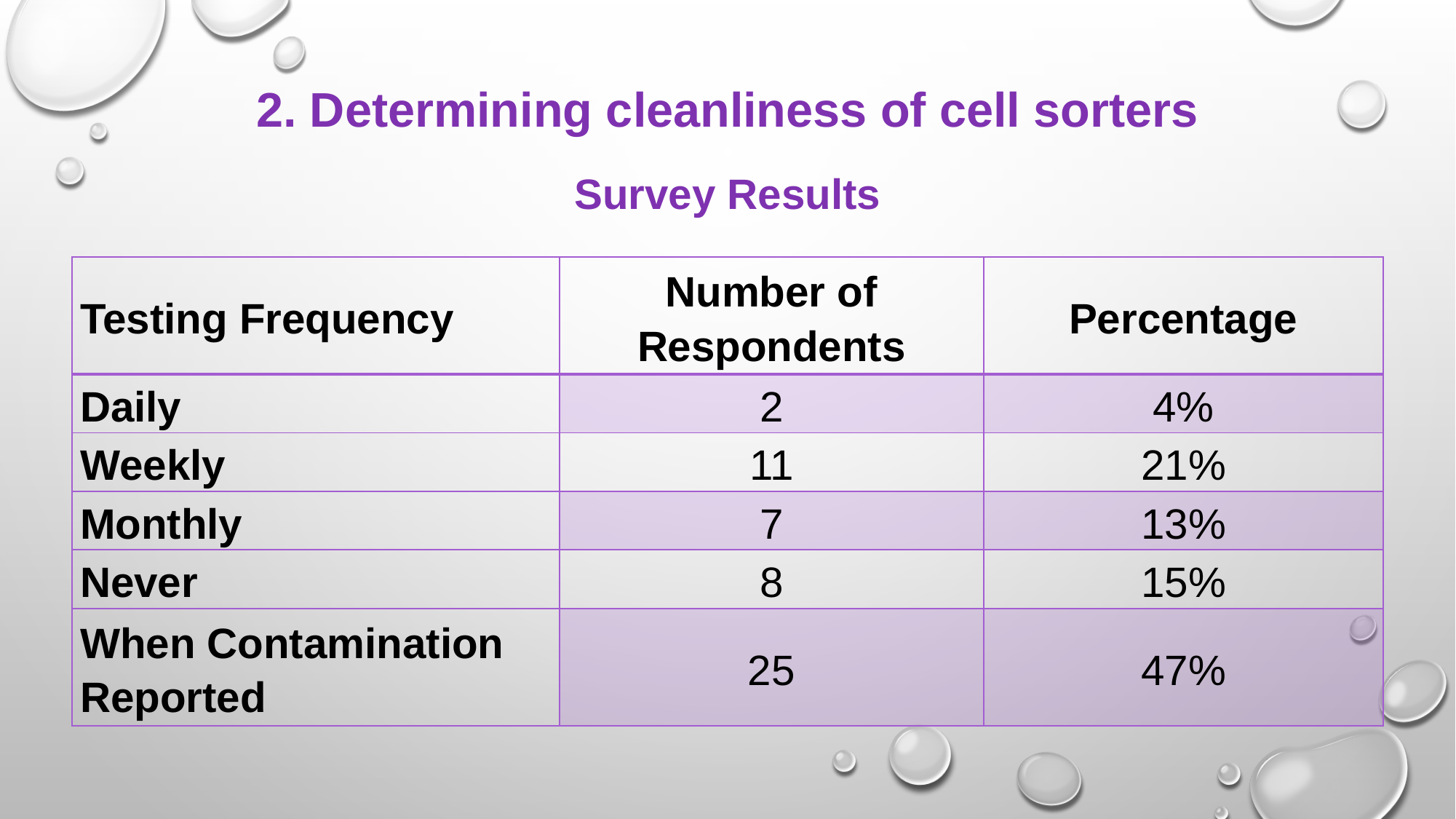

2. Determining cleanliness of cell sorters
Survey Results
| Testing Frequency | Number of Respondents | Percentage |
| --- | --- | --- |
| Daily | 2 | 4% |
| Weekly | 11 | 21% |
| Monthly | 7 | 13% |
| Never | 8 | 15% |
| When Contamination Reported | 25 | 47% |